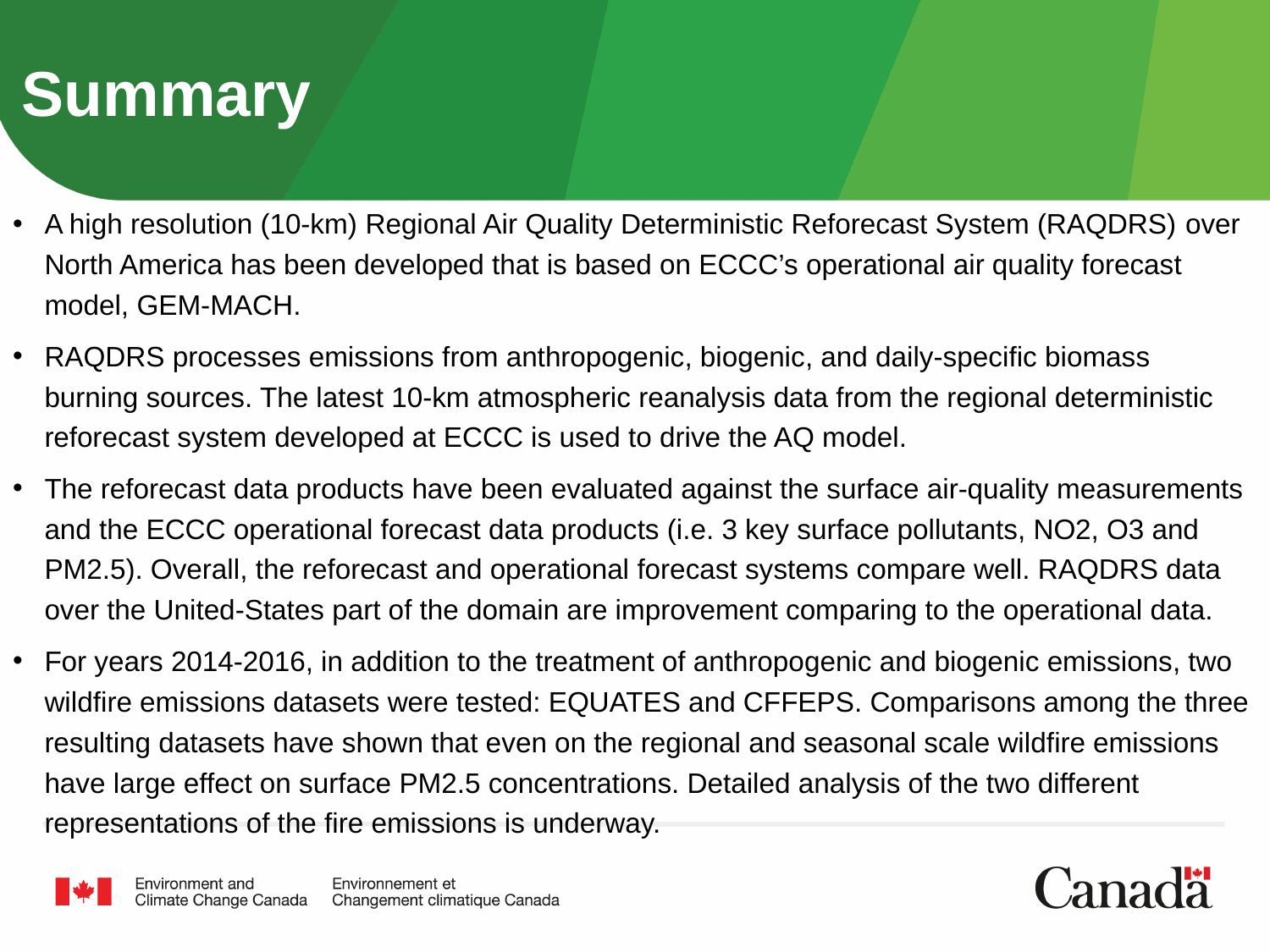

# Summary
A high resolution (10-km) Regional Air Quality Deterministic Reforecast System (RAQDRS) over North America has been developed that is based on ECCC’s operational air quality forecast model, GEM-MACH.
RAQDRS processes emissions from anthropogenic, biogenic, and daily-specific biomass burning sources. The latest 10-km atmospheric reanalysis data from the regional deterministic reforecast system developed at ECCC is used to drive the AQ model.
The reforecast data products have been evaluated against the surface air-quality measurements and the ECCC operational forecast data products (i.e. 3 key surface pollutants, NO2, O3 and PM2.5). Overall, the reforecast and operational forecast systems compare well. RAQDRS data over the United-States part of the domain are improvement comparing to the operational data.
For years 2014-2016, in addition to the treatment of anthropogenic and biogenic emissions, two wildfire emissions datasets were tested: EQUATES and CFFEPS. Comparisons among the three resulting datasets have shown that even on the regional and seasonal scale wildfire emissions have large effect on surface PM2.5 concentrations. Detailed analysis of the two different representations of the fire emissions is underway.